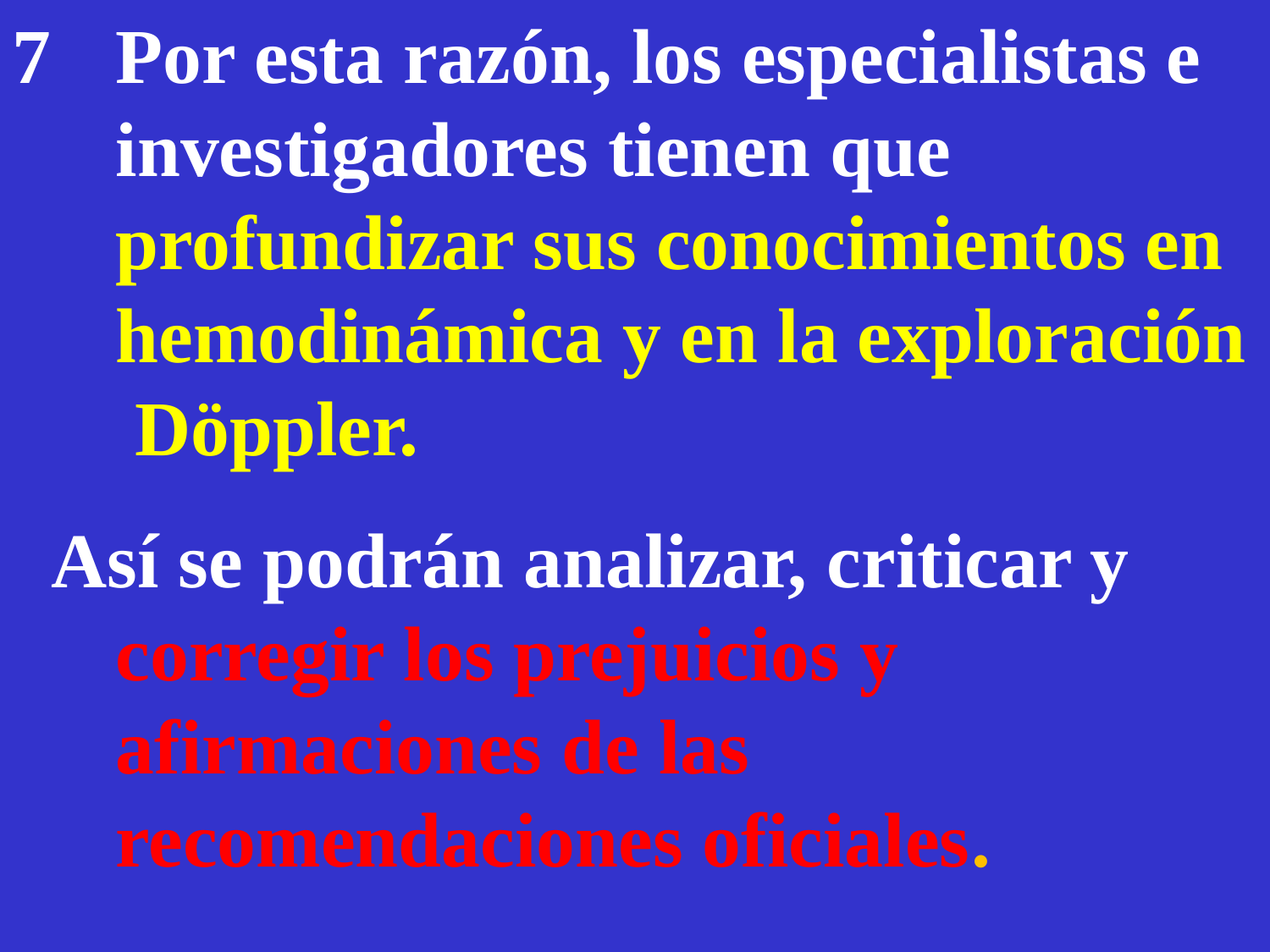

Por esta razón, los especialistas e investigadores tienen que profundizar sus conocimientos en  hemodinámica y en la exploración  Döppler.
  Así se podrán analizar, criticar y corregir los prejuicios y afirmaciones de las recomendaciones oficiales.